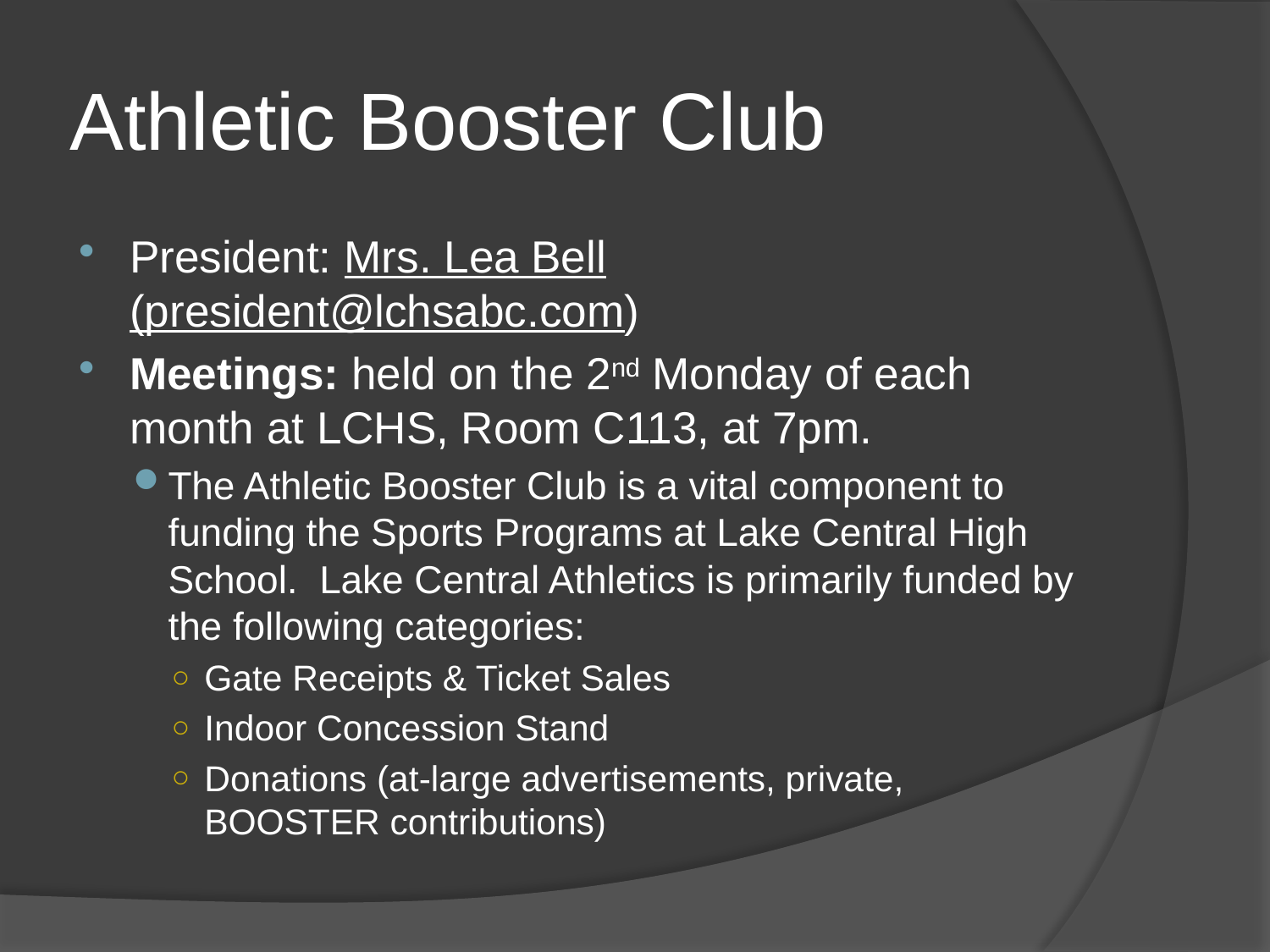

# Athletic Booster Club
President: Mrs. Lea Bell    (president@lchsabc.com)
Meetings: held on the 2nd Monday of each month at LCHS, Room C113, at 7pm.
The Athletic Booster Club is a vital component to funding the Sports Programs at Lake Central High School.  Lake Central Athletics is primarily funded by the following categories:
Gate Receipts & Ticket Sales
Indoor Concession Stand
Donations (at-large advertisements, private, BOOSTER contributions)